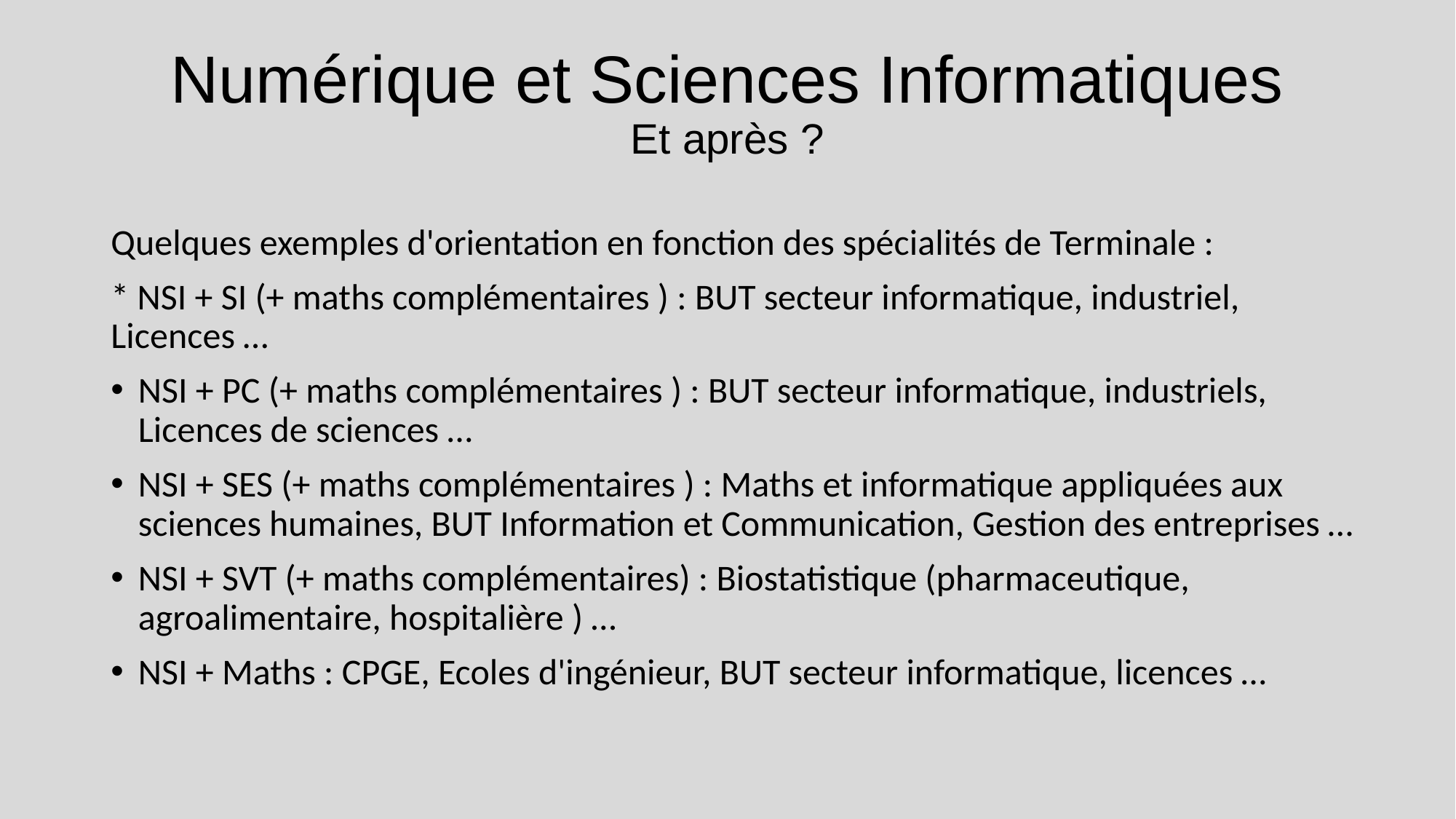

# Numérique et Sciences Informatiques Et après ?
Quelques exemples d'orientation en fonction des spécialités de Terminale :
* NSI + SI (+ maths complémentaires ) : BUT secteur informatique, industriel, Licences …
NSI + PC (+ maths complémentaires ) : BUT secteur informatique, industriels, Licences de sciences …
NSI + SES (+ maths complémentaires ) : Maths et informatique appliquées aux sciences humaines, BUT Information et Communication, Gestion des entreprises …
NSI + SVT (+ maths complémentaires) : Biostatistique (pharmaceutique, agroalimentaire, hospitalière ) …
NSI + Maths : CPGE, Ecoles d'ingénieur, BUT secteur informatique, licences …